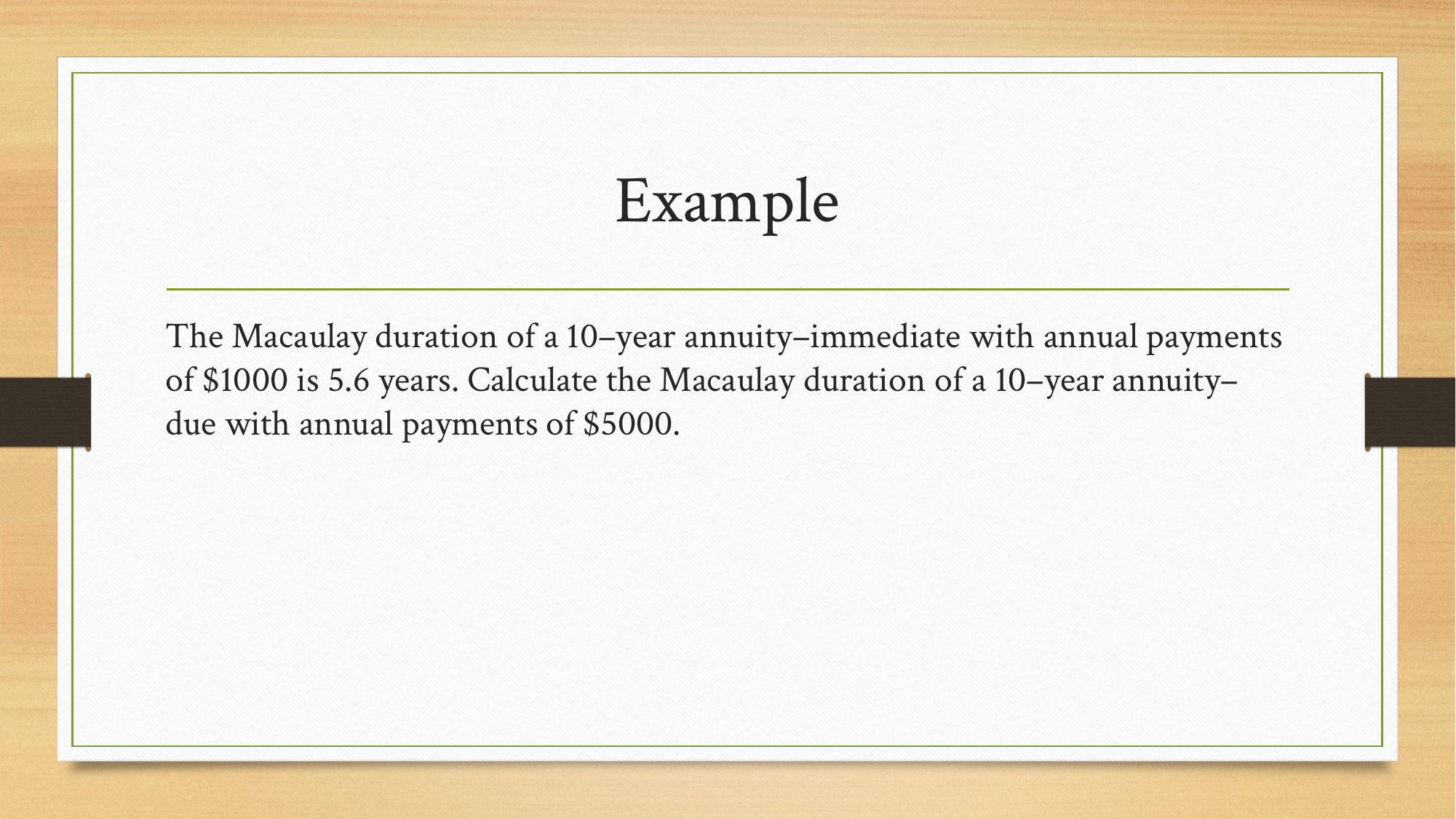

# Example
The Macaulay duration of a 10–year annuity–immediate with annual payments of $1000 is 5.6 years. Calculate the Macaulay duration of a 10–year annuity–due with annual payments of $5000.